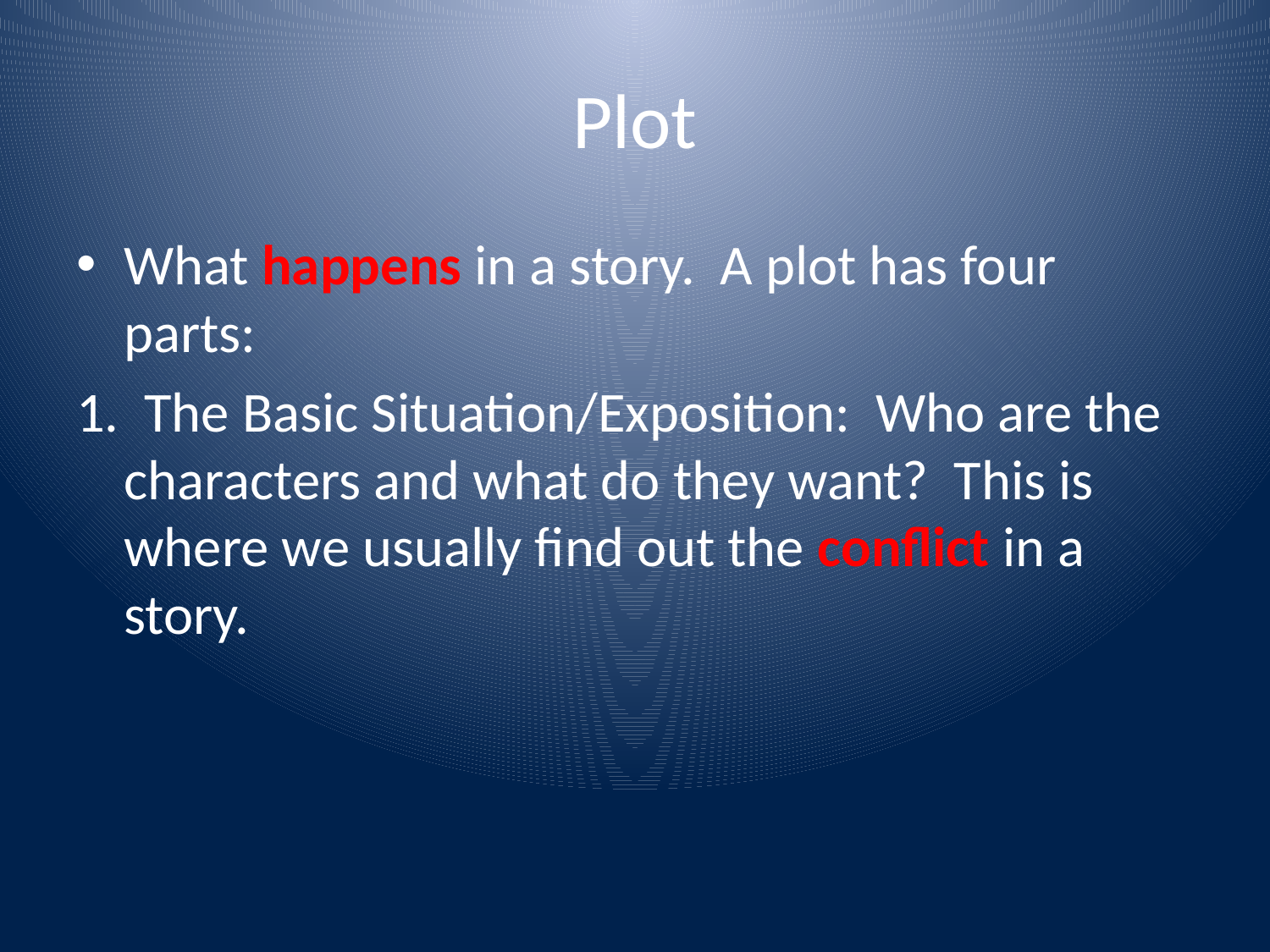

# Plot
What happens in a story.  A plot has four parts:
1.  The Basic Situation/Exposition:  Who are the characters and what do they want?  This is where we usually find out the conflict in a story.